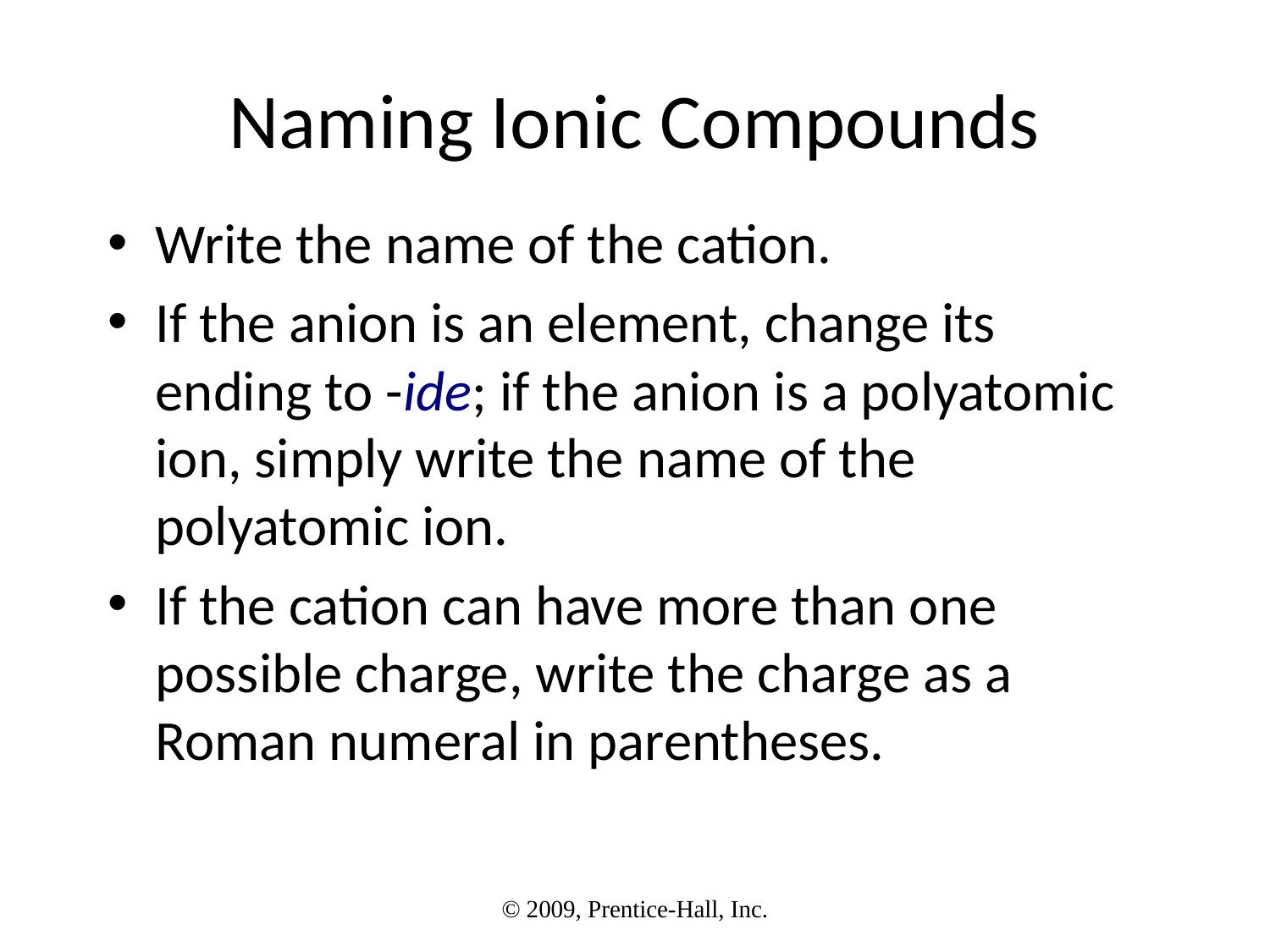

# Naming Ionic Compounds
Write the name of the cation.
If the anion is an element, change its ending to -ide; if the anion is a polyatomic ion, simply write the name of the polyatomic ion.
If the cation can have more than one possible charge, write the charge as a Roman numeral in parentheses.
© 2009, Prentice-Hall, Inc.